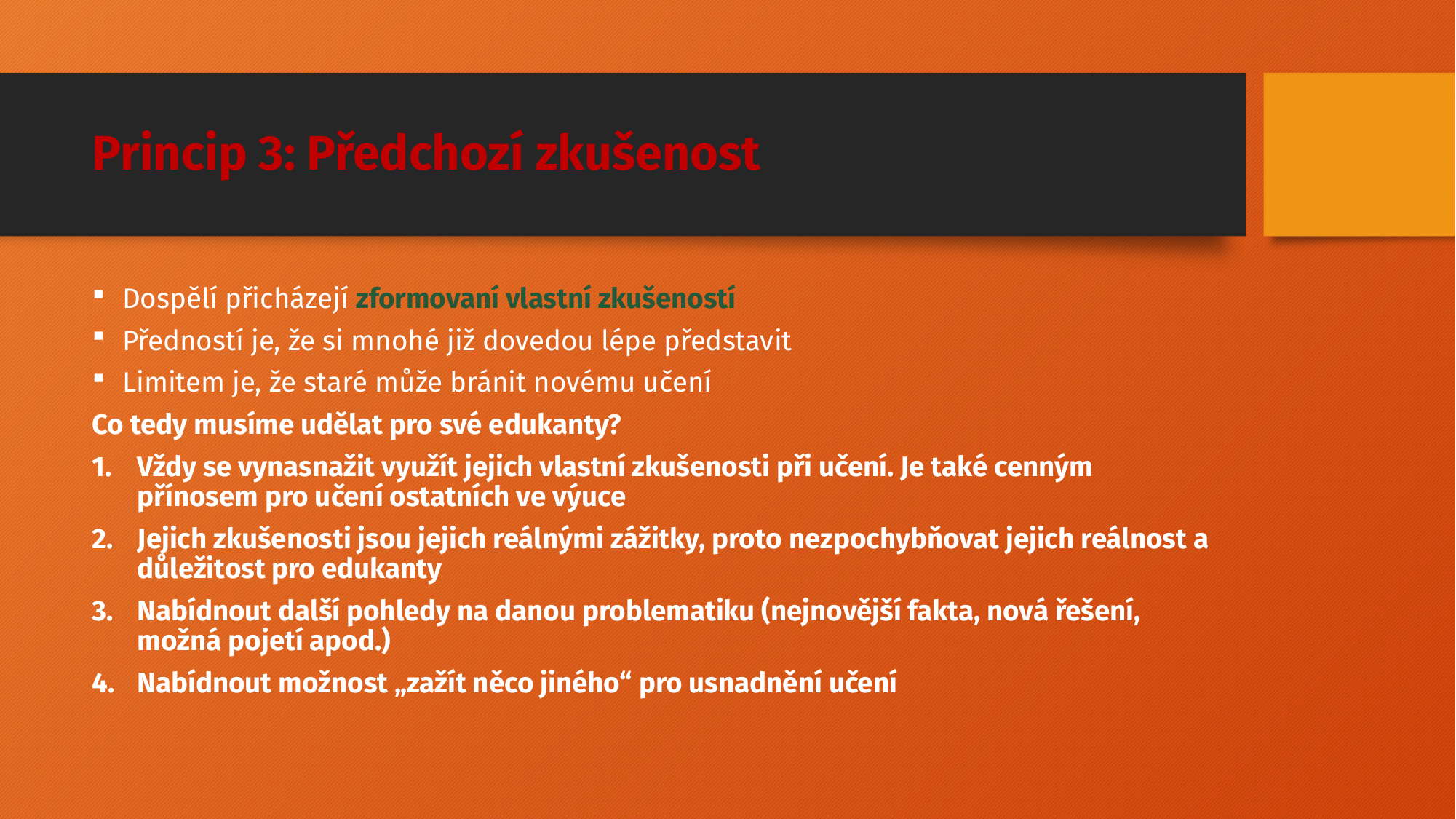

# Princip 3: Předchozí zkušenost
 Dospělí přicházejí zformovaní vlastní zkušeností
 Předností je, že si mnohé již dovedou lépe představit
 Limitem je, že staré může bránit novému učení
Co tedy musíme udělat pro své edukanty?
Vždy se vynasnažit využít jejich vlastní zkušenosti při učení. Je také cenným přínosem pro učení ostatních ve výuce
Jejich zkušenosti jsou jejich reálnými zážitky, proto nezpochybňovat jejich reálnost a důležitost pro edukanty
Nabídnout další pohledy na danou problematiku (nejnovější fakta, nová řešení, možná pojetí apod.)
Nabídnout možnost „zažít něco jiného“ pro usnadnění učení